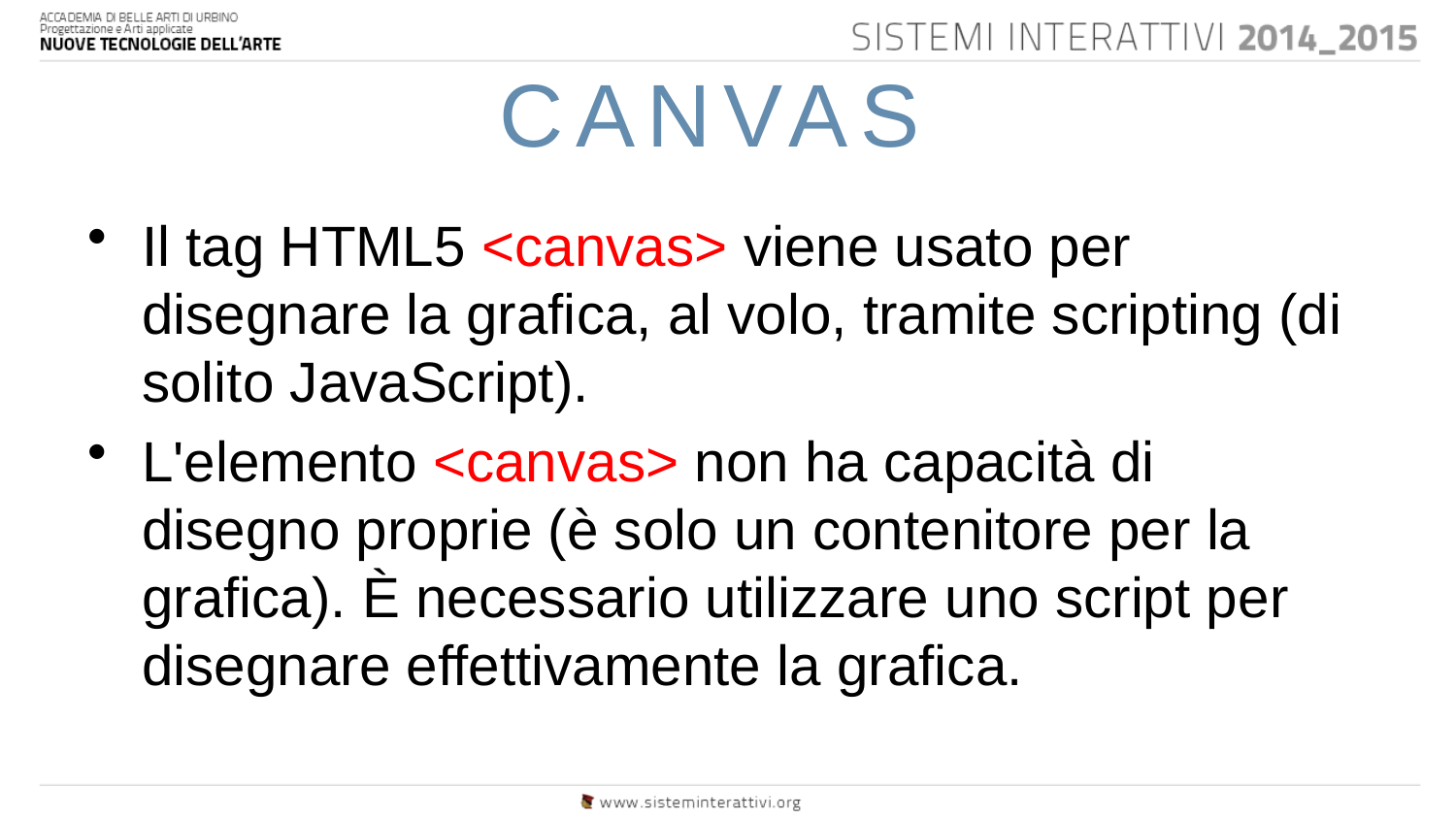

# CANVAS
Il tag HTML5 <canvas> viene usato per disegnare la grafica, al volo, tramite scripting (di solito JavaScript).
L'elemento <canvas> non ha capacità di disegno proprie (è solo un contenitore per la grafica). È necessario utilizzare uno script per disegnare effettivamente la grafica.